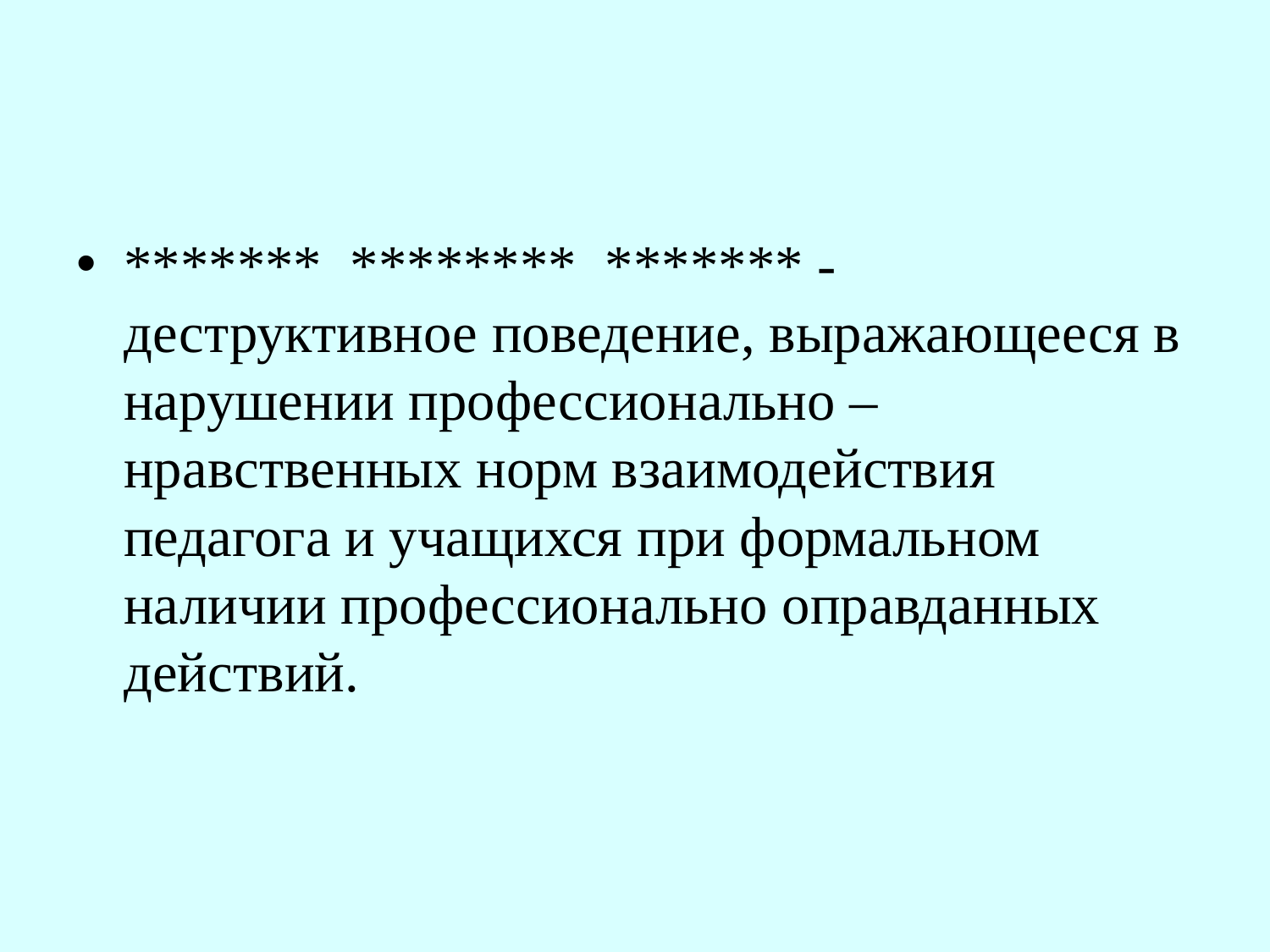

#
*******  ********  ******* - деструктивное поведение, выражающееся в нарушении профессионально – нравственных норм взаимодействия педагога и учащихся при формальном наличии профессионально оправданных действий.